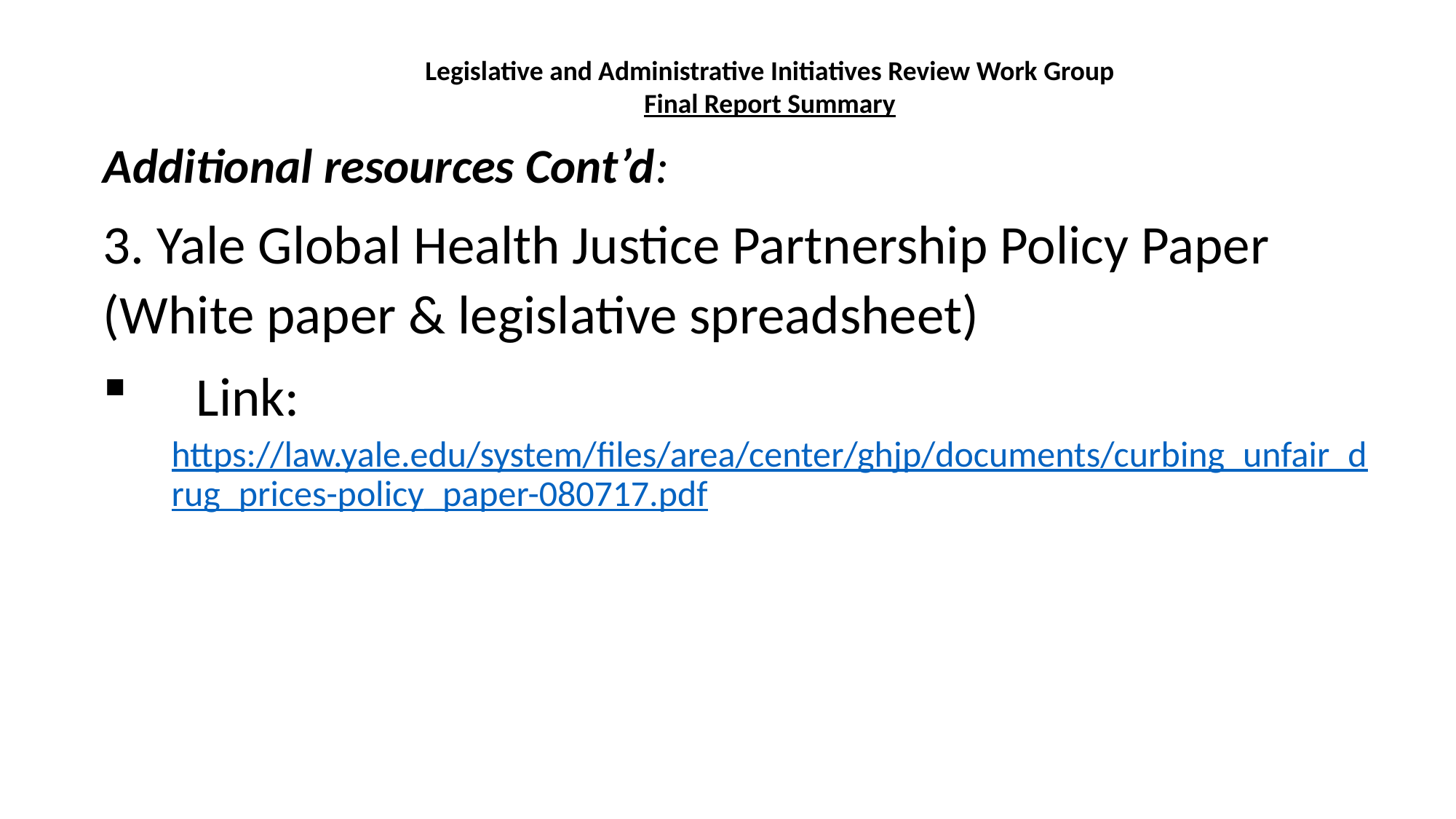

Legislative and Administrative Initiatives Review Work Group
Final Report Summary
Additional resources Cont’d:
3. Yale Global Health Justice Partnership Policy Paper (White paper & legislative spreadsheet)
  Link: https://law.yale.edu/system/files/area/center/ghjp/documents/curbing_unfair_drug_prices-policy_paper-080717.pdf